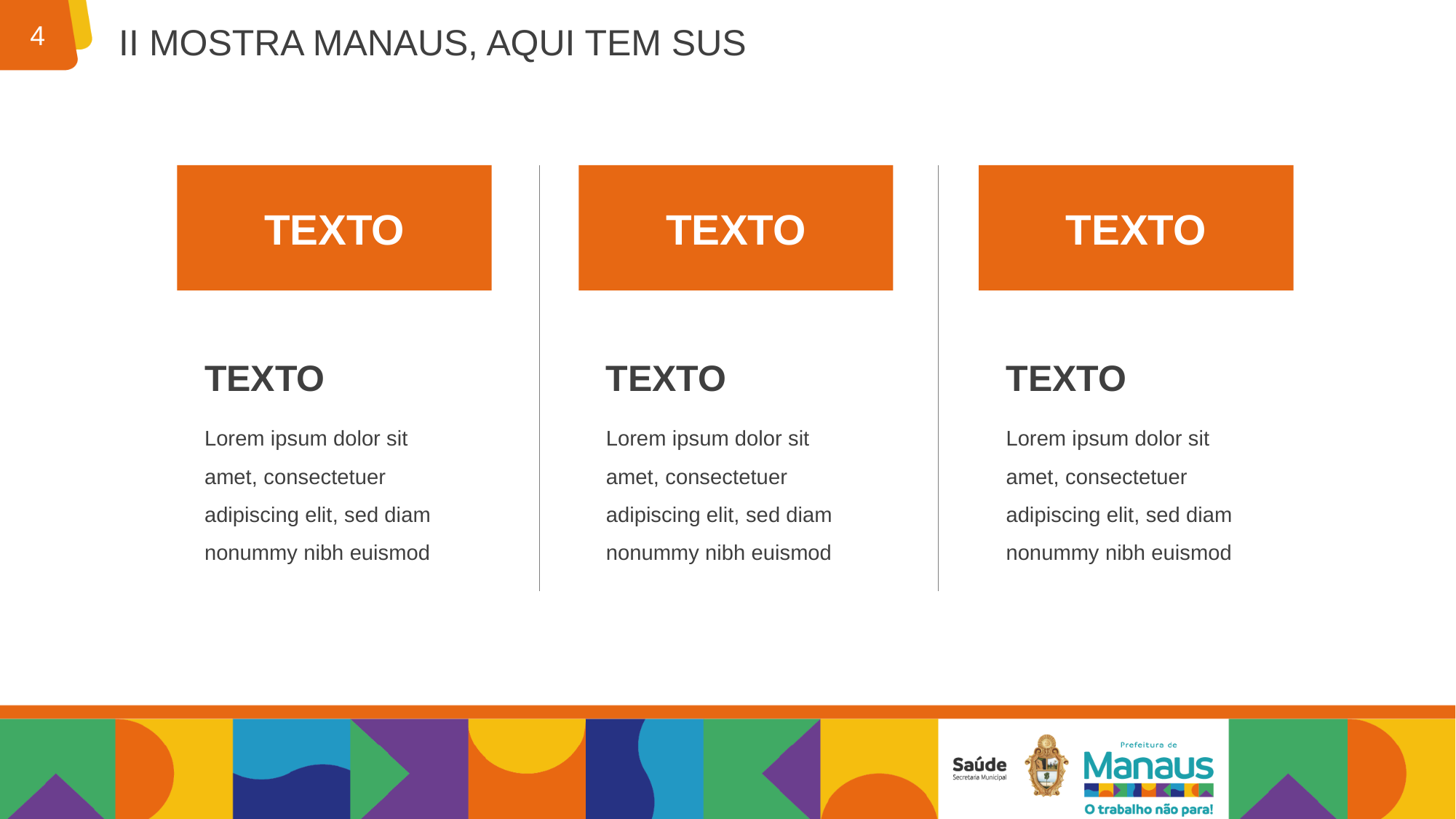

TEXTO
TEXTO
TEXTO
TEXTO
Lorem ipsum dolor sit amet, consectetuer adipiscing elit, sed diam nonummy nibh euismod
TEXTO
Lorem ipsum dolor sit amet, consectetuer adipiscing elit, sed diam nonummy nibh euismod
TEXTO
Lorem ipsum dolor sit amet, consectetuer adipiscing elit, sed diam nonummy nibh euismod